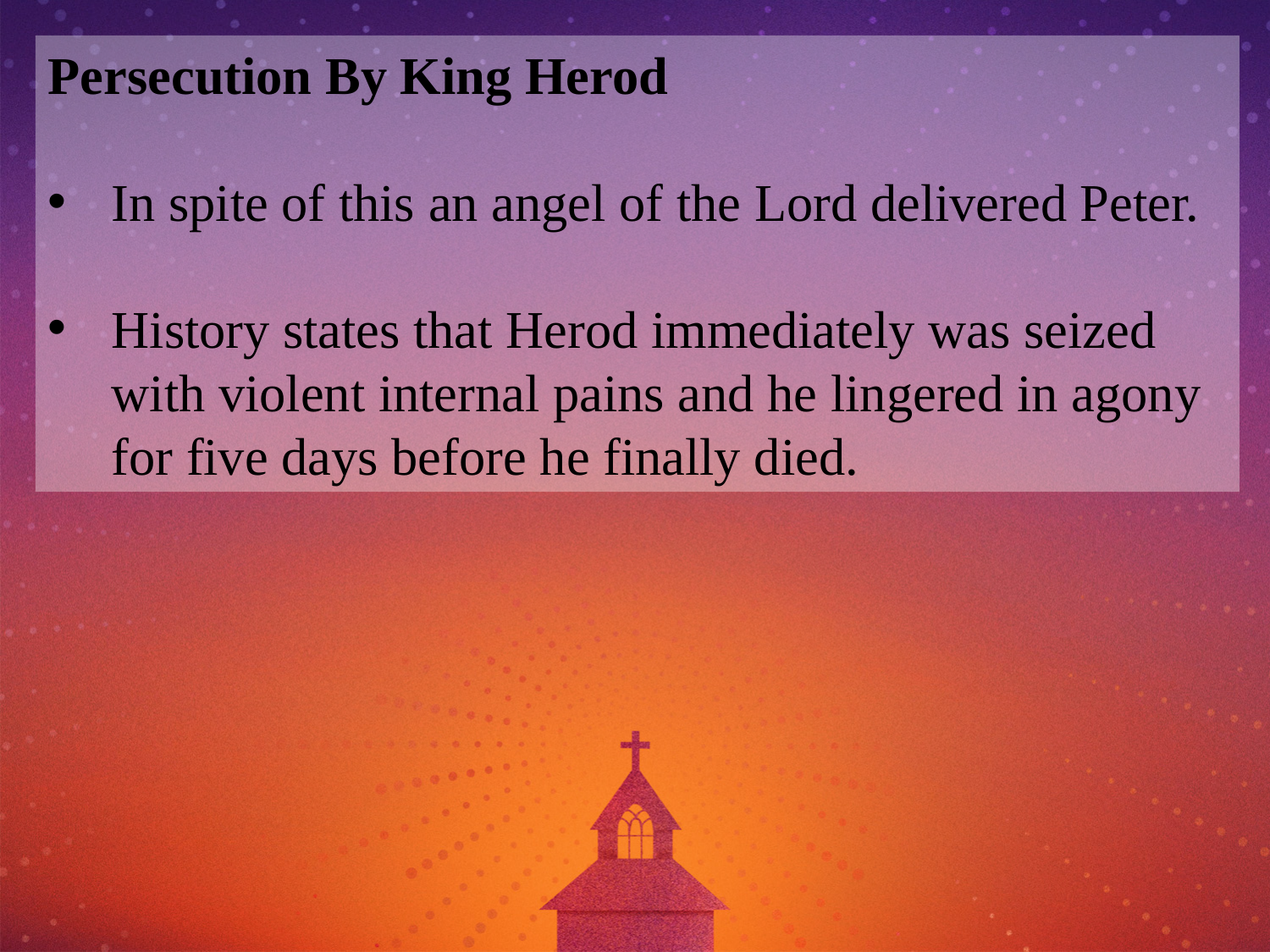

Persecution By King Herod

In spite of this an angel of the Lord delivered Peter.

History states that Herod immediately was seized with violent internal pains and he lingered in agony for five days before he finally died.